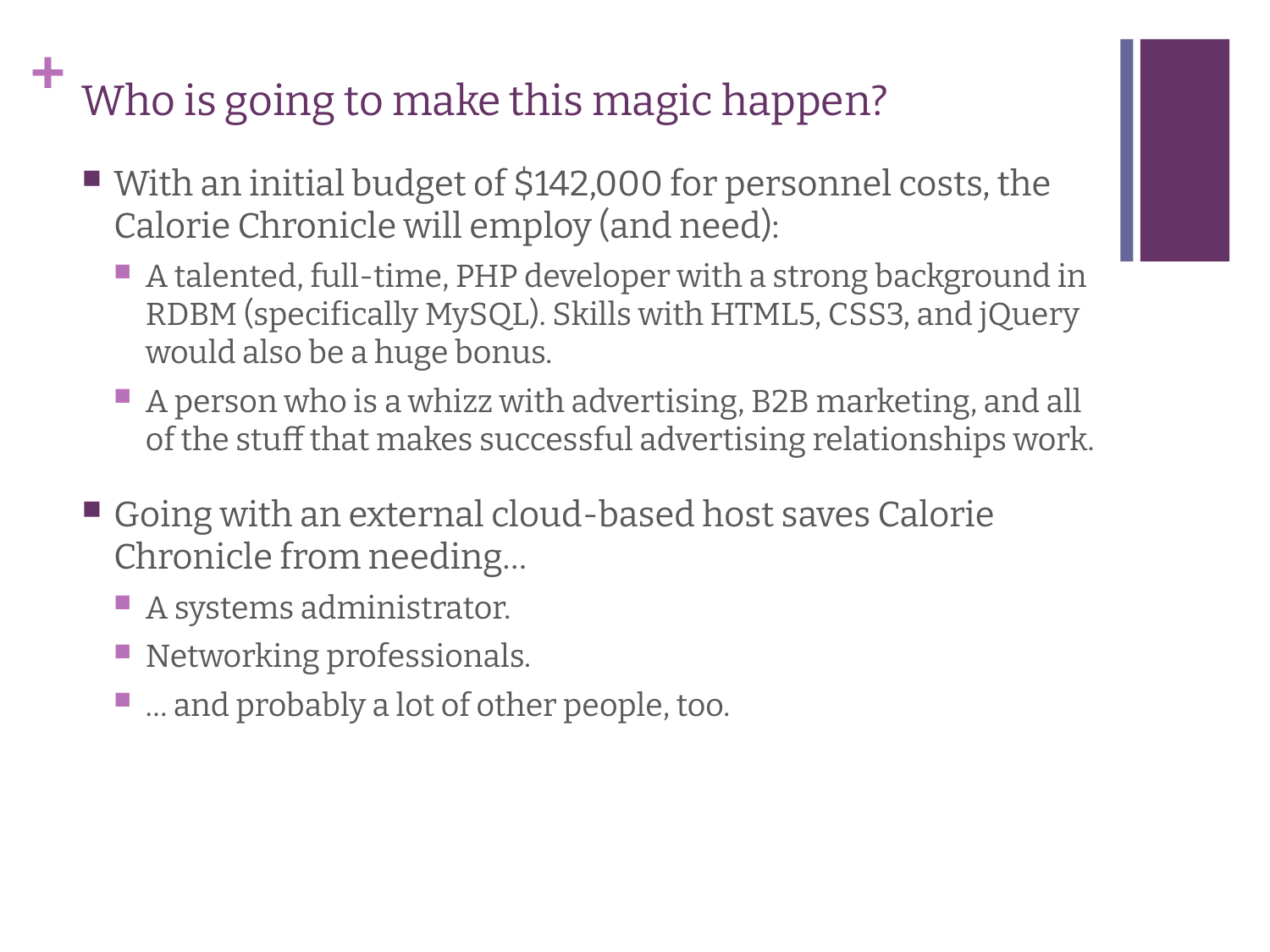

# Who is going to make this magic happen?
With an initial budget of $142,000 for personnel costs, the Calorie Chronicle will employ (and need):
A talented, full-time, PHP developer with a strong background in RDBM (specifically MySQL). Skills with HTML5, CSS3, and jQuery would also be a huge bonus.
A person who is a whizz with advertising, B2B marketing, and all of the stuff that makes successful advertising relationships work.
Going with an external cloud-based host saves Calorie Chronicle from needing…
A systems administrator.
Networking professionals.
… and probably a lot of other people, too.